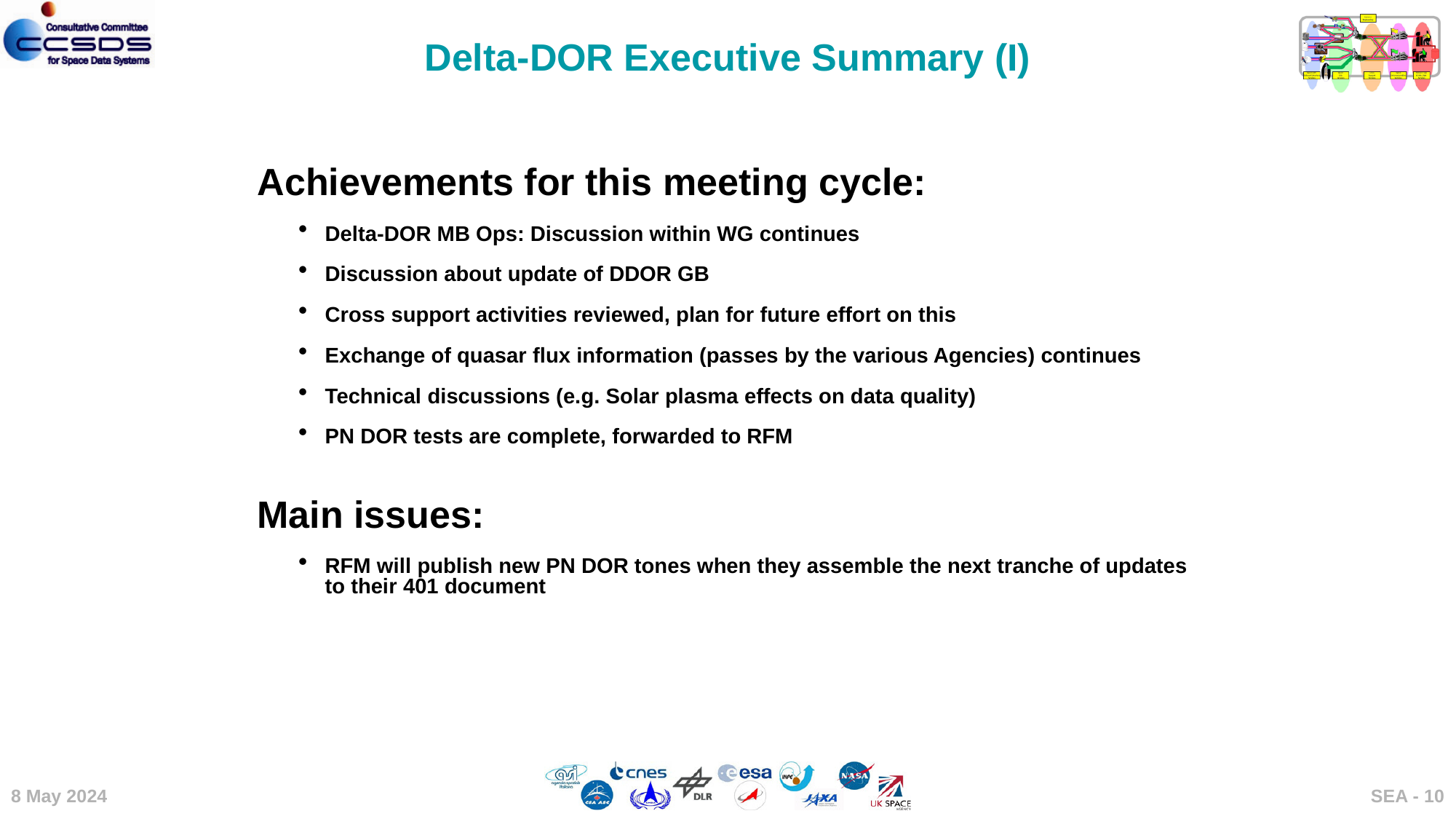

# Delta-DOR Executive Summary (I)

Achievements for this meeting cycle:
Delta-DOR MB Ops: Discussion within WG continues
Discussion about update of DDOR GB
Cross support activities reviewed, plan for future effort on this
Exchange of quasar flux information (passes by the various Agencies) continues
Technical discussions (e.g. Solar plasma effects on data quality)
PN DOR tests are complete, forwarded to RFM

Main issues:
RFM will publish new PN DOR tones when they assemble the next tranche of updates to their 401 document

8 May 2024
SEA - 10